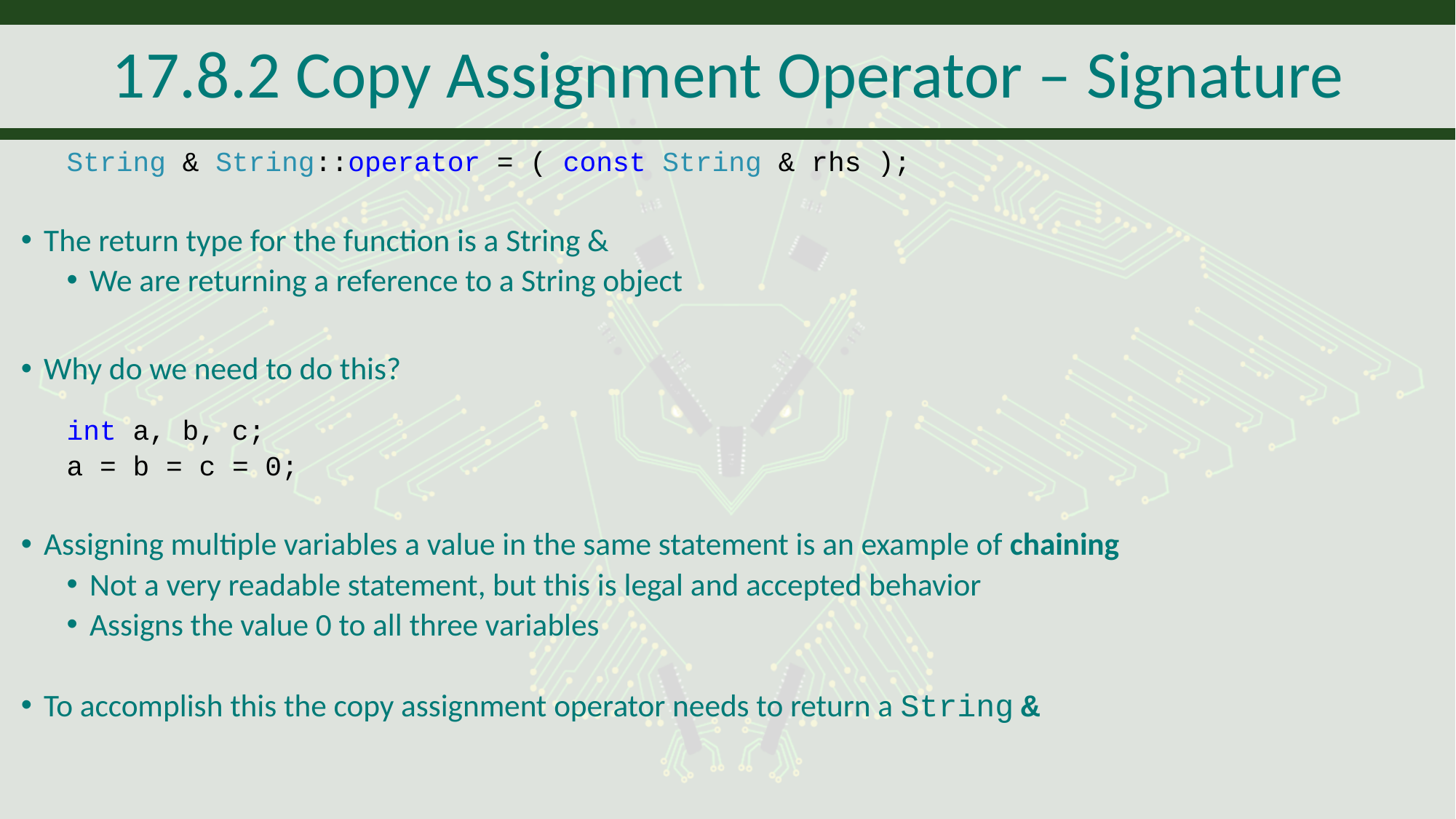

# 17.8.2 Copy Assignment Operator – Signature
String & String::operator = ( const String & rhs );

The return type for the function is a String &
We are returning a reference to a String object

Why do we need to do this?

int a, b, c;
a = b = c = 0;

Assigning multiple variables a value in the same statement is an example of chaining
Not a very readable statement, but this is legal and accepted behavior
Assigns the value 0 to all three variables

To accomplish this the copy assignment operator needs to return a String &